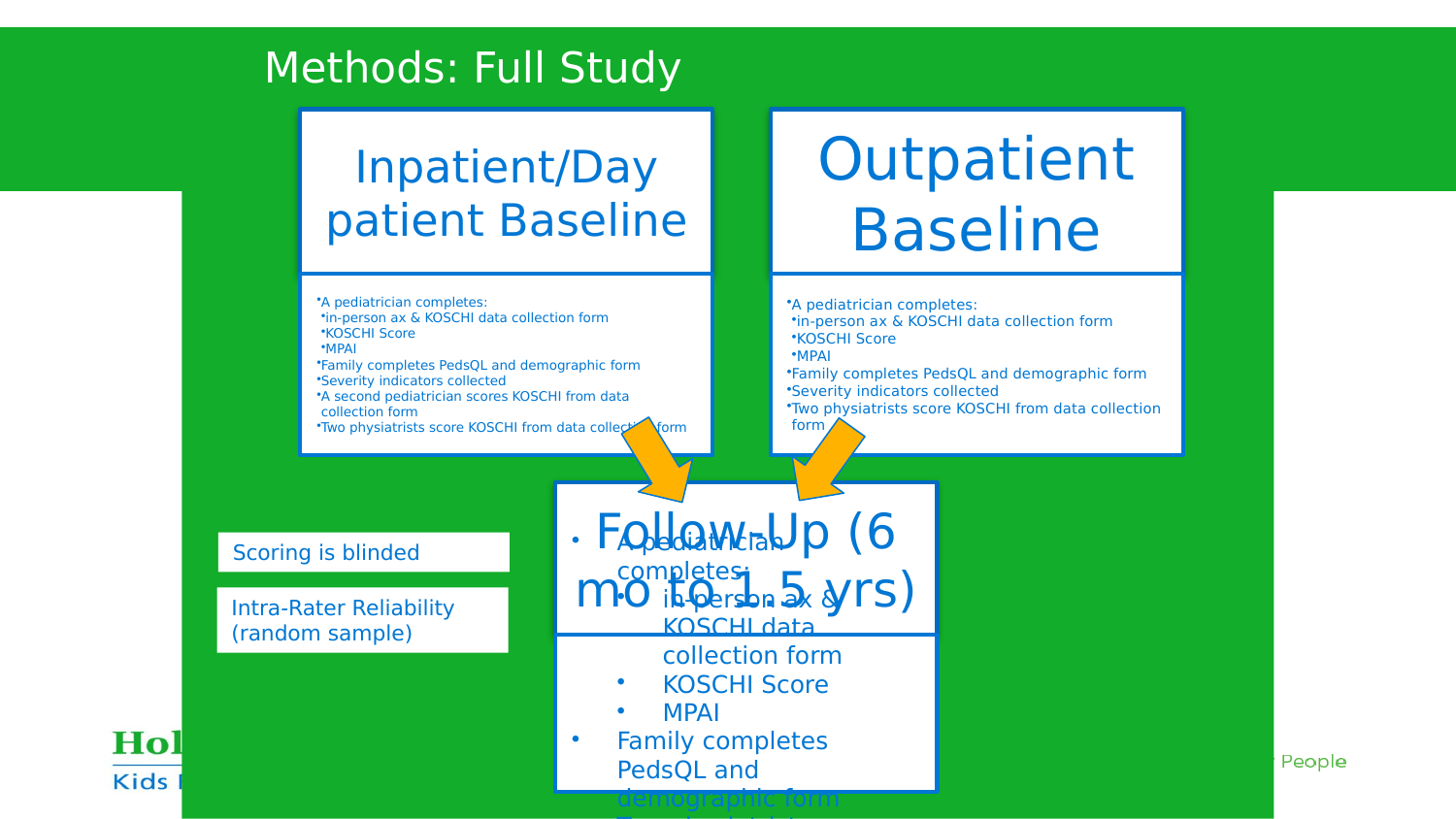

# Methods: Full Study

Inpatient/Day patient Baseline
A pediatrician completes:
Outpatient Baseline
A pediatrician completes:
Two physiatrists score KOSCHI from data collection form
A second pediatrician scores KOSCHI from data collection form
Two physiatrists score KOSCHI from data collection form
in-person ax & KOSCHI data collection form
Family completes PedsQL and demographic form
Severity indicators collected
in-person ax & KOSCHI data collection form
Severity indicators collected
MPAI
KOSCHI Score
Family completes PedsQL and demographic form
MPAI
KOSCHI Score

A pediatrician completes:
Two physiatrists score KOSCHI from data collection form
in-person ax & KOSCHI data collection form
KOSCHI Score
MPAI
Family completes PedsQL and demographic form
Scoring is blinded
Intra-Rater Reliability
(random sample)